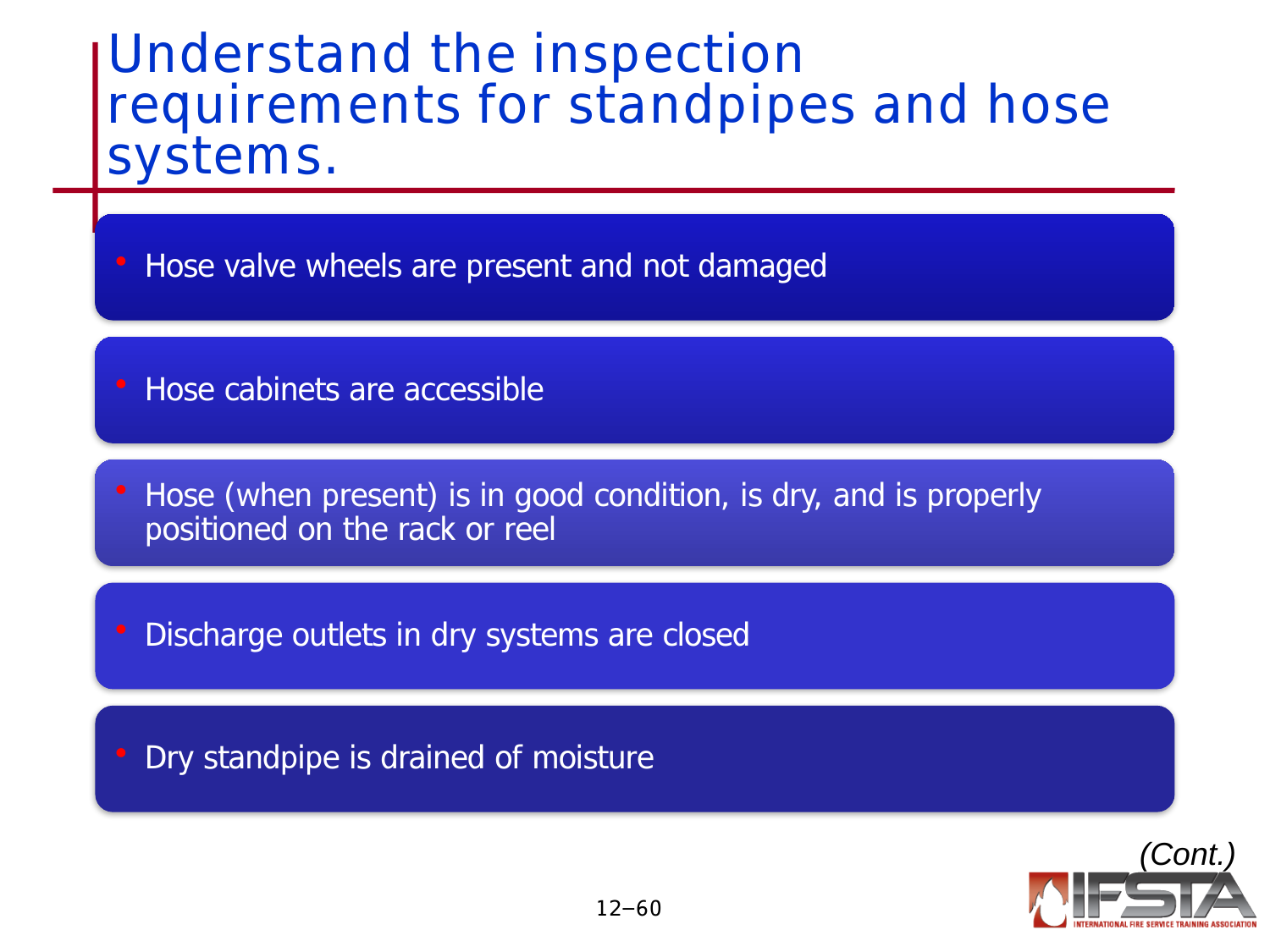

# Understand the inspection requirements for standpipes and hose systems.
Hose valve wheels are present and not damaged
Hose cabinets are accessible
Hose (when present) is in good condition, is dry, and is properly positioned on the rack or reel
Discharge outlets in dry systems are closed
Dry standpipe is drained of moisture
(Cont.)
12–60